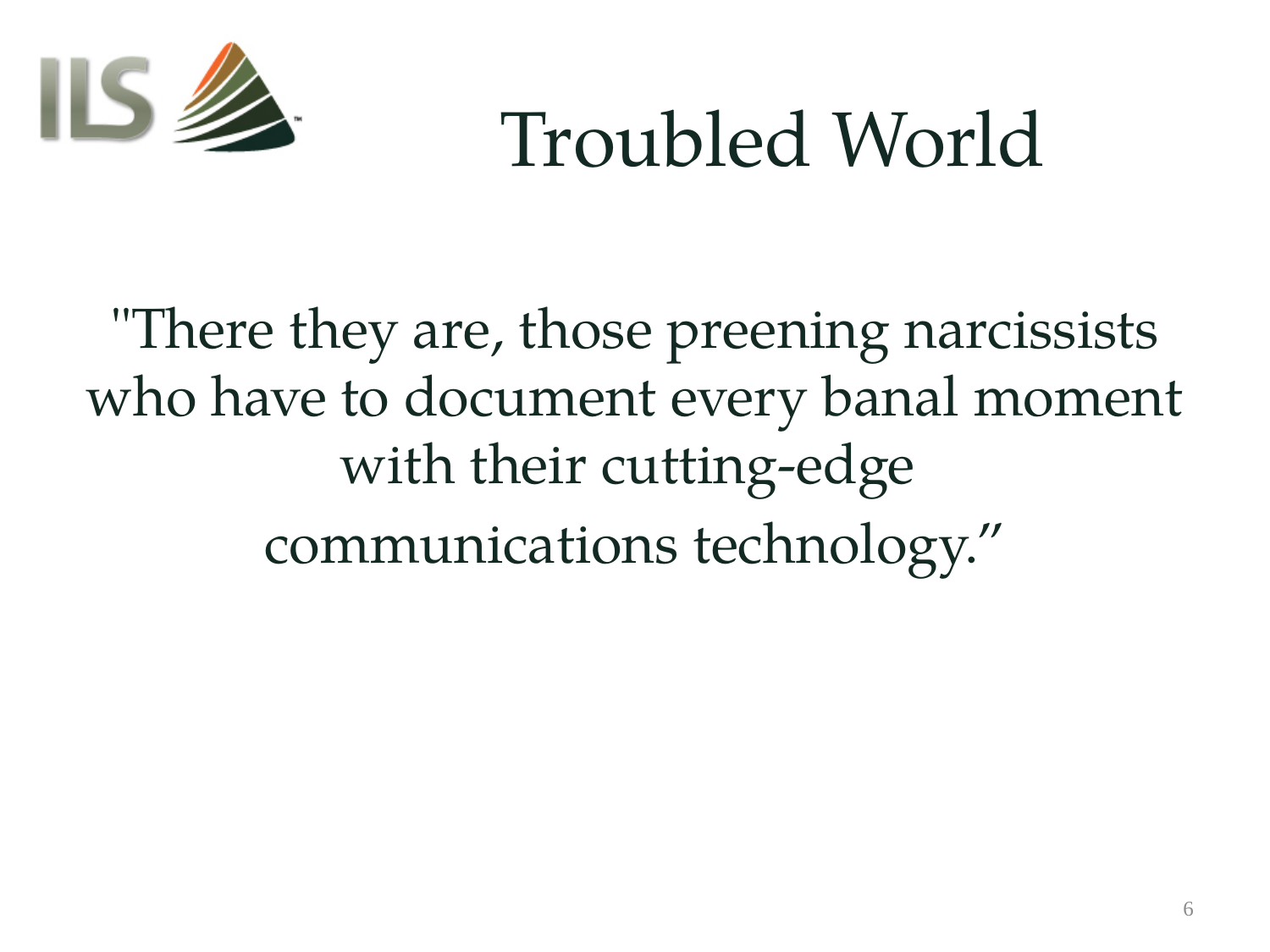

# Troubled World
"There they are, those preening narcissists who have to document every banal moment with their cutting-edge
communications technology.”
6